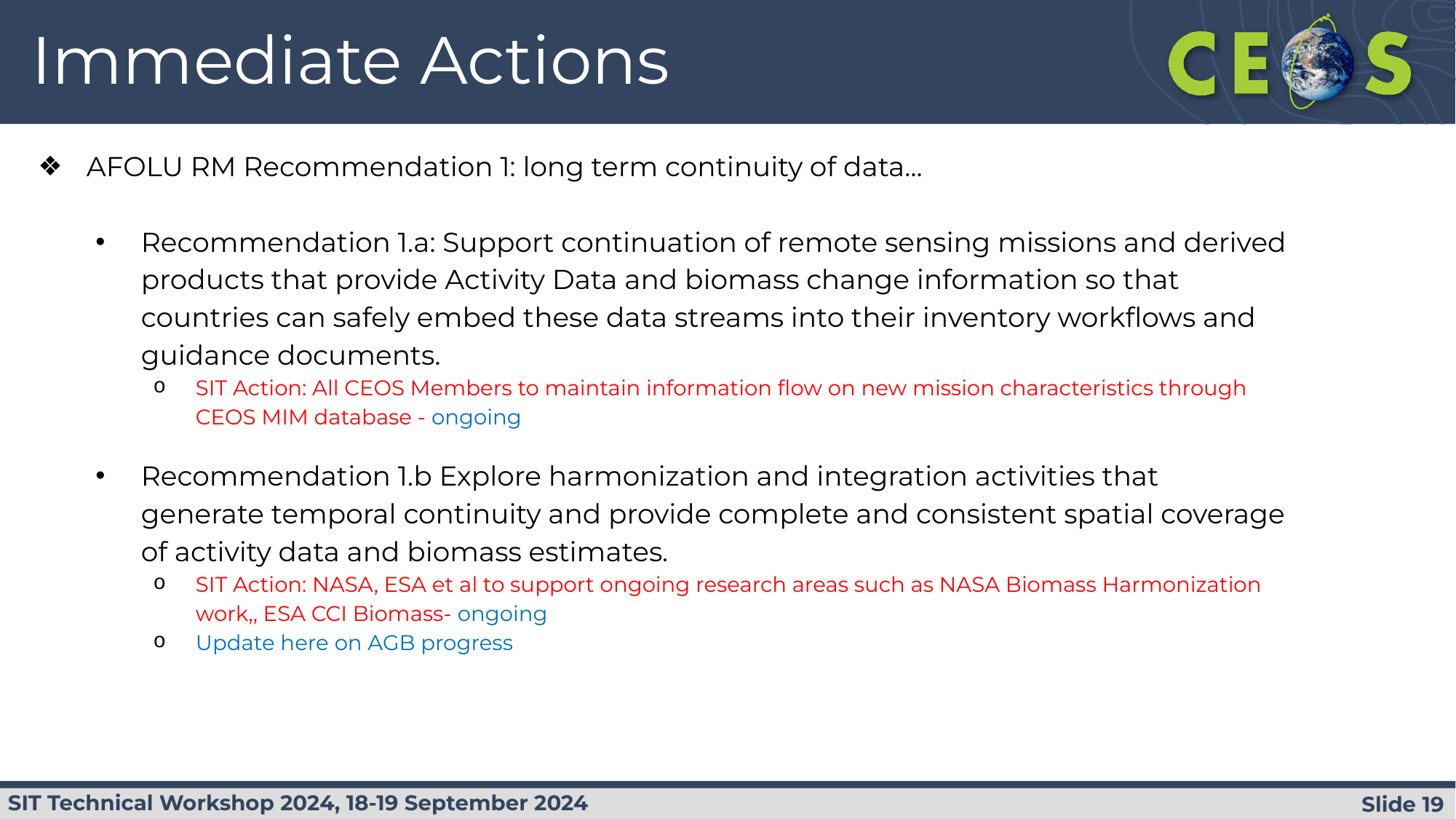

# Immediate Actions

AFOLU RM Recommendation 1: long term continuity of data…

Recommendation 1.a: Support continuation of remote sensing missions and derived products that provide Activity Data and biomass change information so that countries can safely embed these data streams into their inventory workflows and guidance documents.
SIT Action: All CEOS Members to maintain information flow on new mission characteristics through CEOS MIM database - ongoing

Recommendation 1.b Explore harmonization and integration activities that generate temporal continuity and provide complete and consistent spatial coverage of activity data and biomass estimates.
SIT Action: NASA, ESA et al to support ongoing research areas such as NASA Biomass Harmonization work,, ESA CCI Biomass- ongoing
Update here on AGB progress